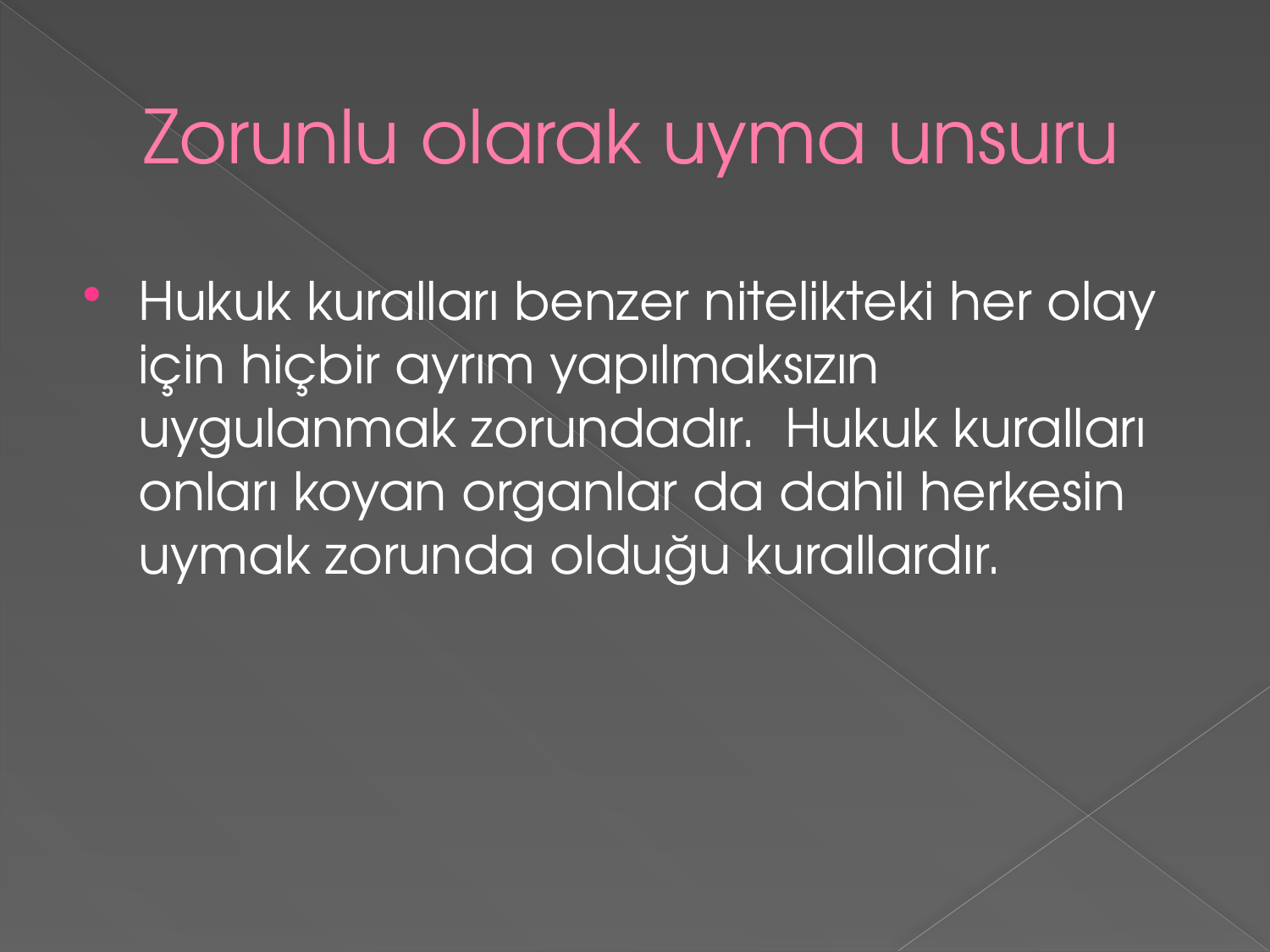

# Zorunlu olarak uyma unsuru
Hukuk kuralları benzer nitelikteki her olay için hiçbir ayrım yapılmaksızın uygulanmak zorundadır.  Hukuk kuralları onları koyan organlar da dahil herkesin uymak zorunda olduğu kurallardır.